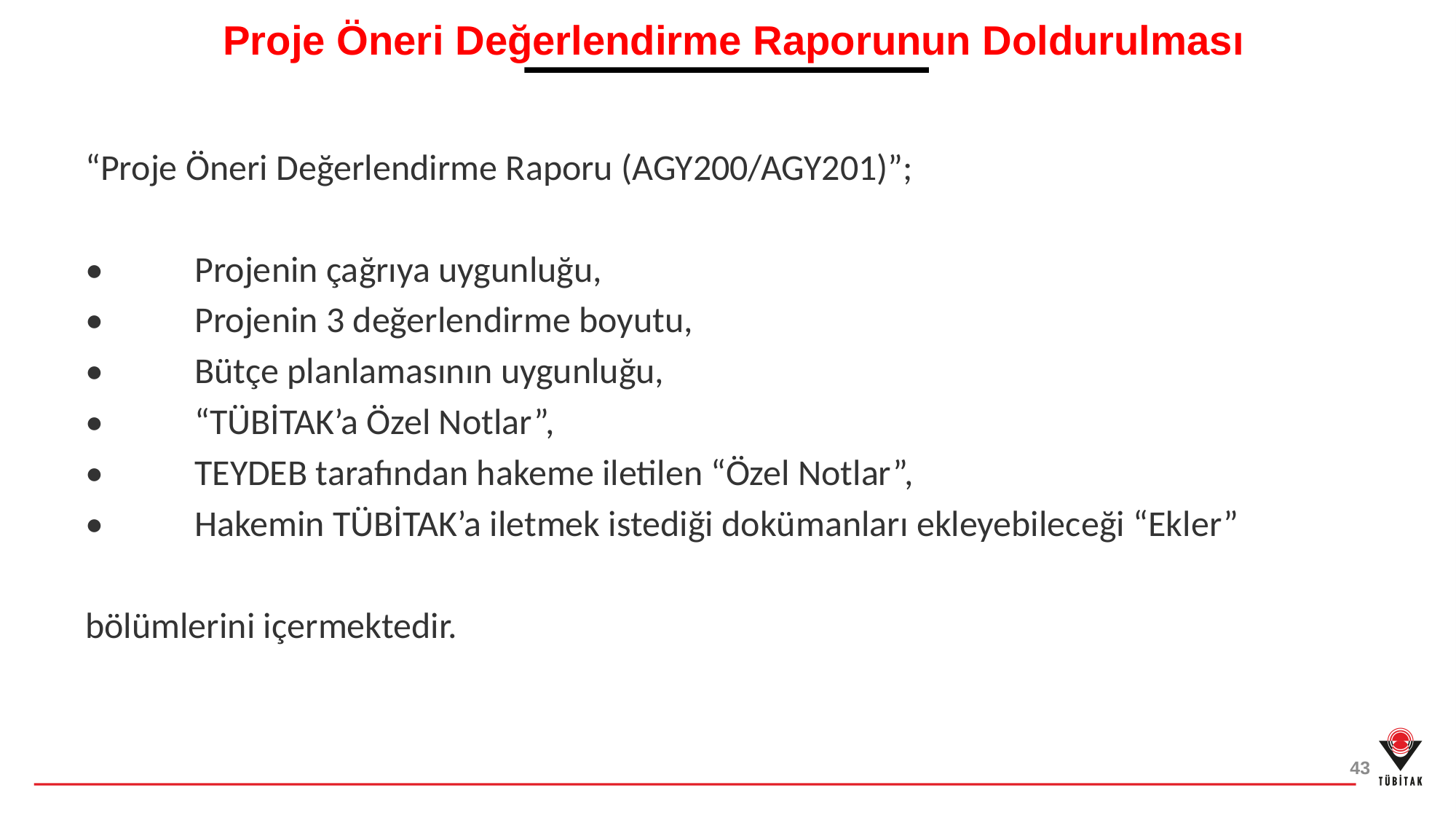

Proje Öneri Değerlendirme Raporunun Doldurulması

“Proje Öneri Değerlendirme Raporu (AGY200/AGY201)”;

•	Projenin çağrıya uygunluğu,
•	Projenin 3 değerlendirme boyutu,
•	Bütçe planlamasının uygunluğu,
•	“TÜBİTAK’a Özel Notlar”,
•	TEYDEB tarafından hakeme iletilen “Özel Notlar”,
•	Hakemin TÜBİTAK’a iletmek istediği dokümanları ekleyebileceği “Ekler”

bölümlerini içermektedir.
43